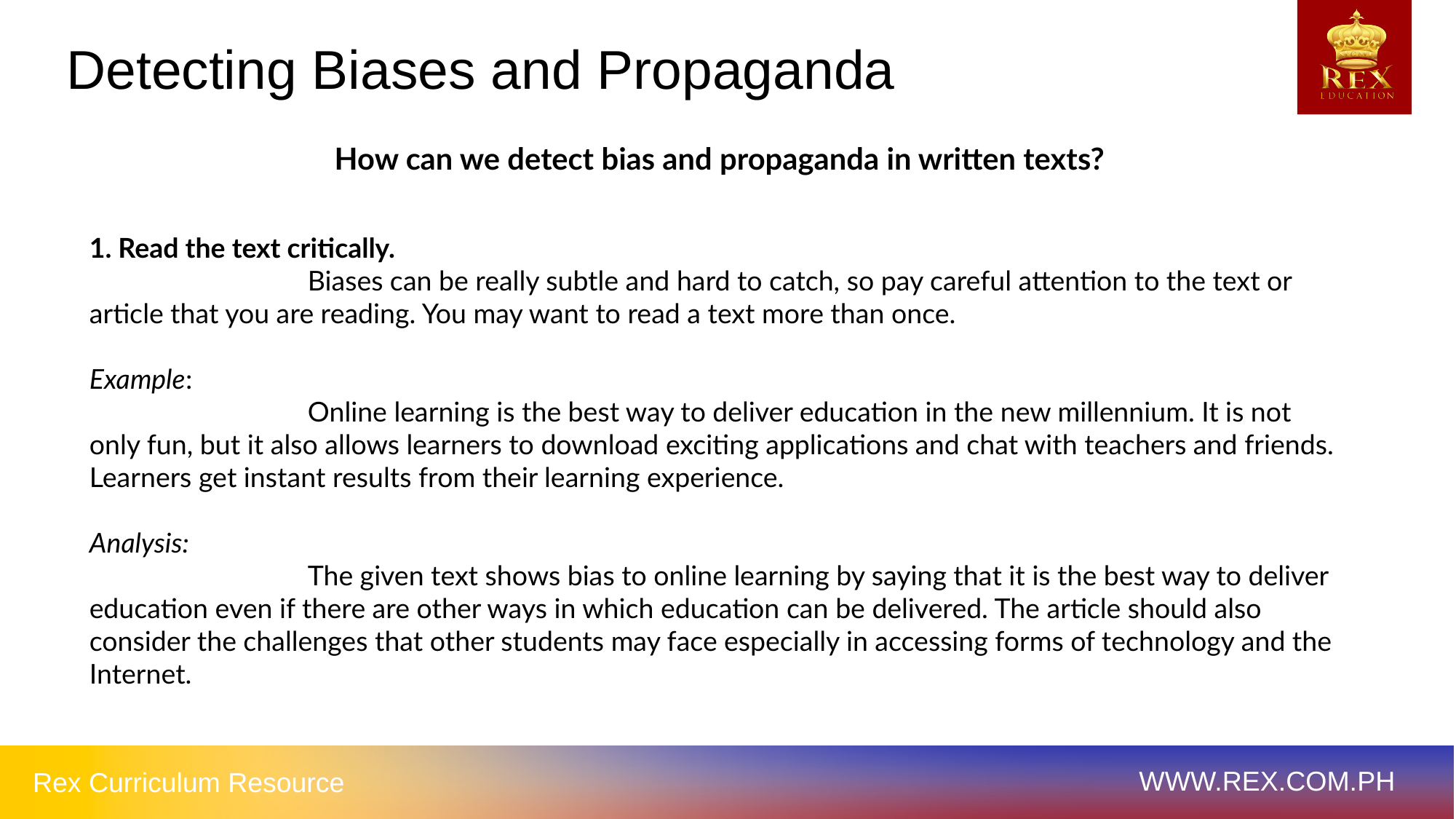

Detecting Biases and Propaganda
How can we detect bias and propaganda in written texts?
1. Read the text critically.
		Biases can be really subtle and hard to catch, so pay careful attention to the text or article that you are reading. You may want to read a text more than once.

Example:
		Online learning is the best way to deliver education in the new millennium. It is not only fun, but it also allows learners to download exciting applications and chat with teachers and friends. Learners get instant results from their learning experience.

Analysis:
		The given text shows bias to online learning by saying that it is the best way to deliver education even if there are other ways in which education can be delivered. The article should also consider the challenges that other students may face especially in accessing forms of technology and the Internet.